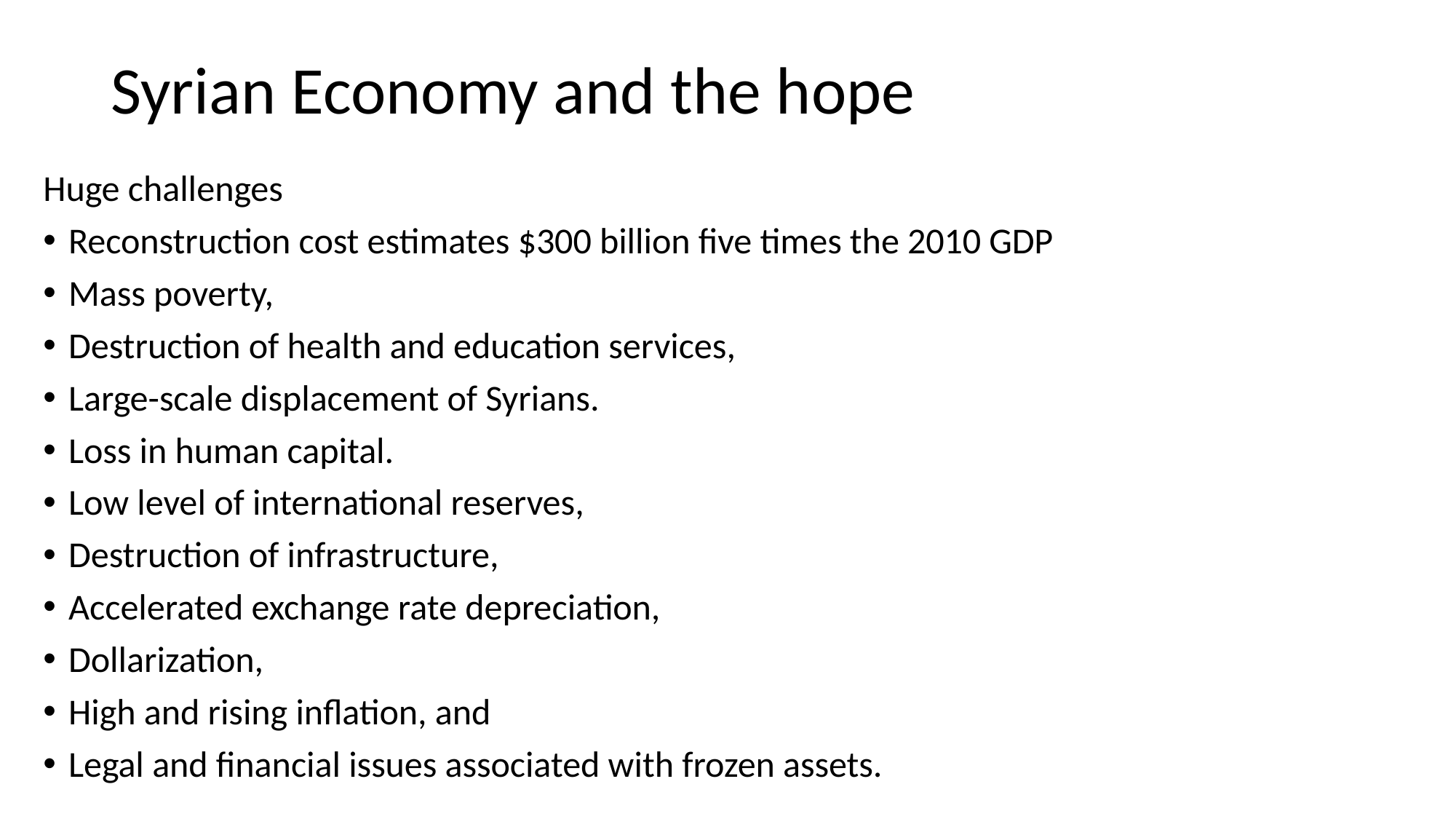

# Syrian Economy and the hope
Huge challenges
Reconstruction cost estimates $300 billion five times the 2010 GDP
Mass poverty,
Destruction of health and education services,
Large-scale displacement of Syrians.
Loss in human capital.
Low level of international reserves,
Destruction of infrastructure,
Accelerated exchange rate depreciation,
Dollarization,
High and rising inflation, and
Legal and financial issues associated with frozen assets.